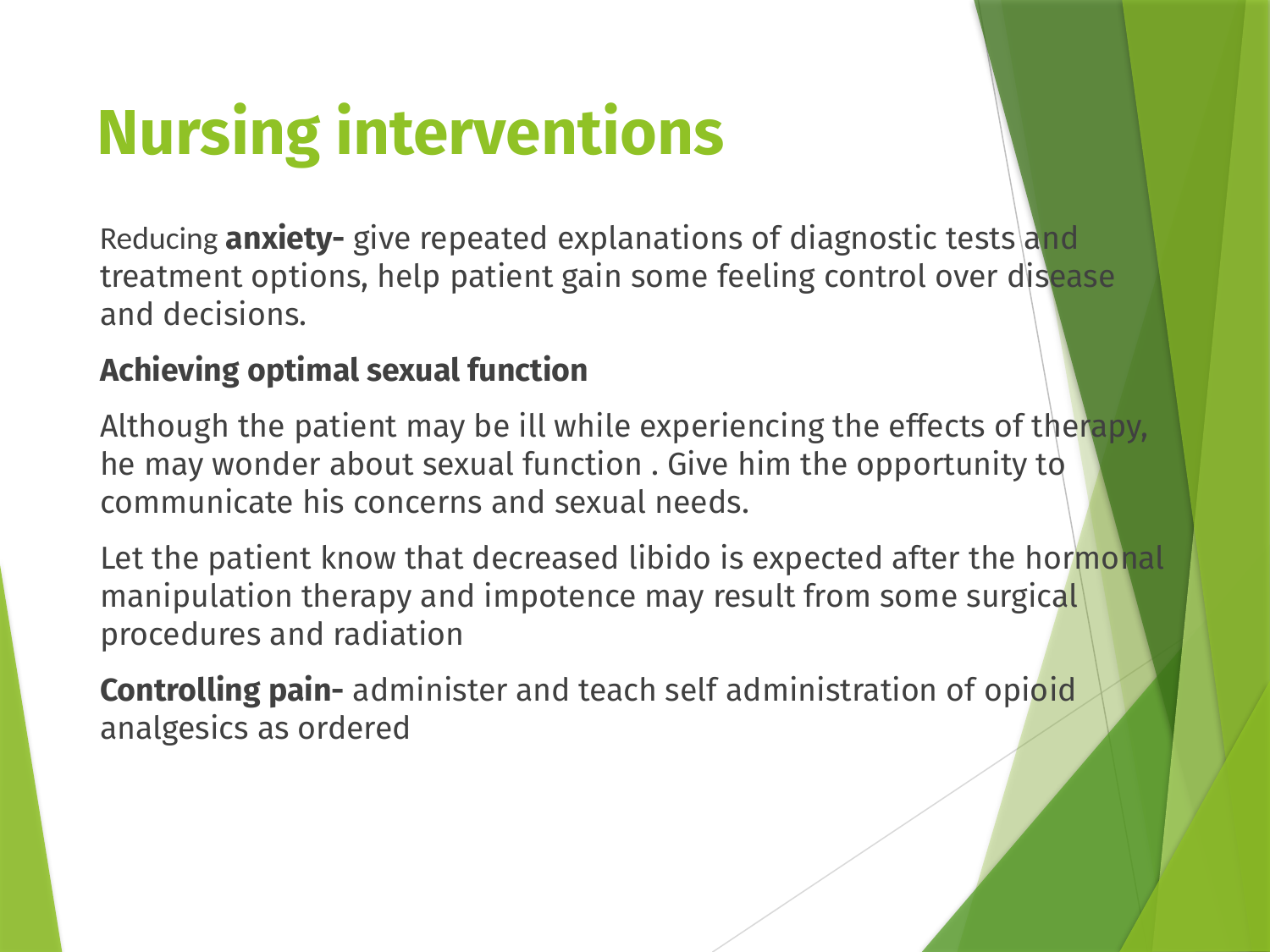

# Nursing interventions
Reducing anxiety- give repeated explanations of diagnostic tests and treatment options, help patient gain some feeling control over disease and decisions.
Achieving optimal sexual function
Although the patient may be ill while experiencing the effects of therapy, he may wonder about sexual function . Give him the opportunity to communicate his concerns and sexual needs.
Let the patient know that decreased libido is expected after the hormonal manipulation therapy and impotence may result from some surgical procedures and radiation
Controlling pain- administer and teach self administration of opioid analgesics as ordered